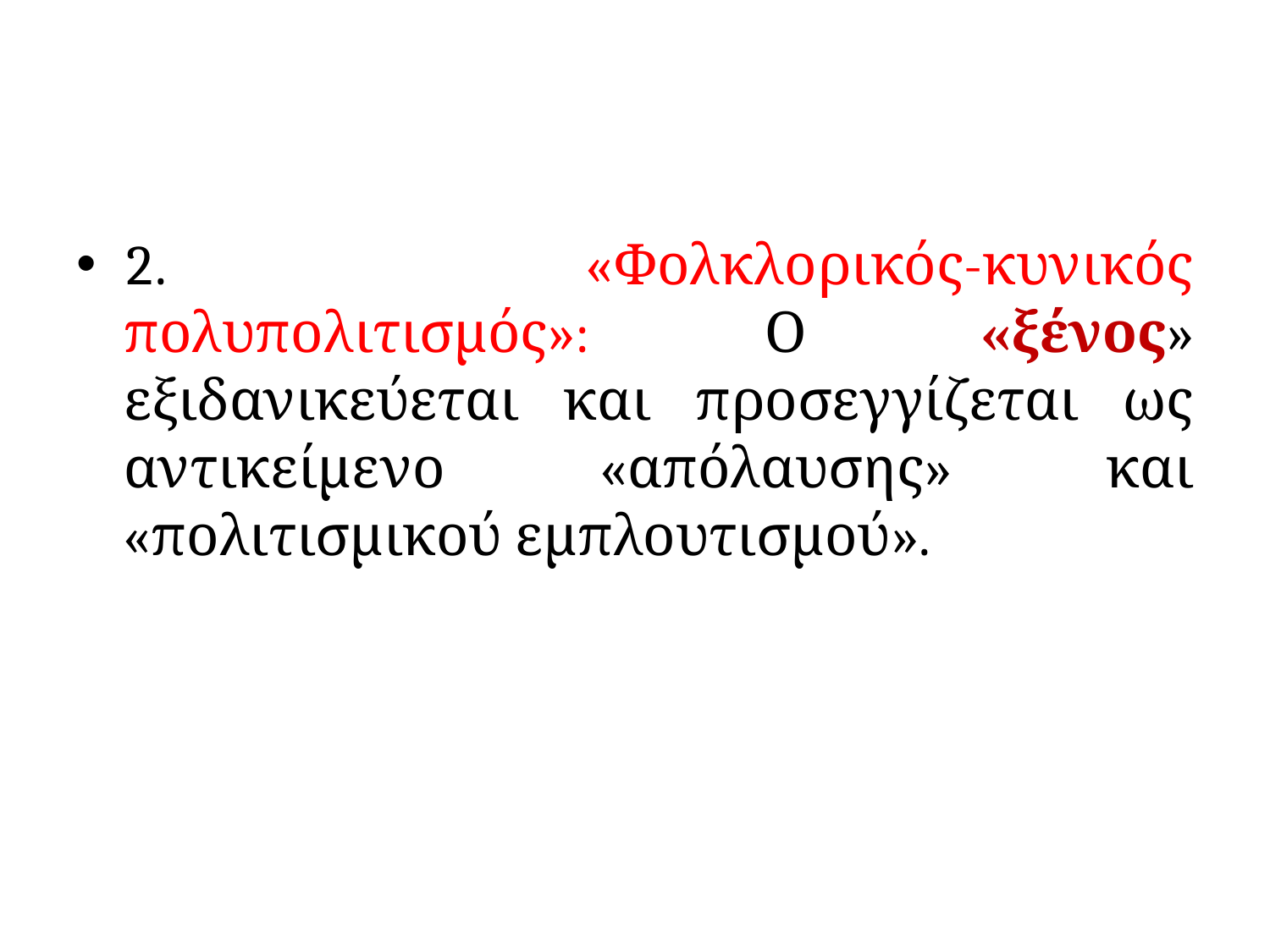

#
2. «Φολκλορικός-κυνικός πολυπολιτισμός»: Ο «ξένος» εξιδανικεύεται και προσεγγίζεται ως αντικείμενο «απόλαυσης» και «πολιτισμικού εμπλουτισμού».